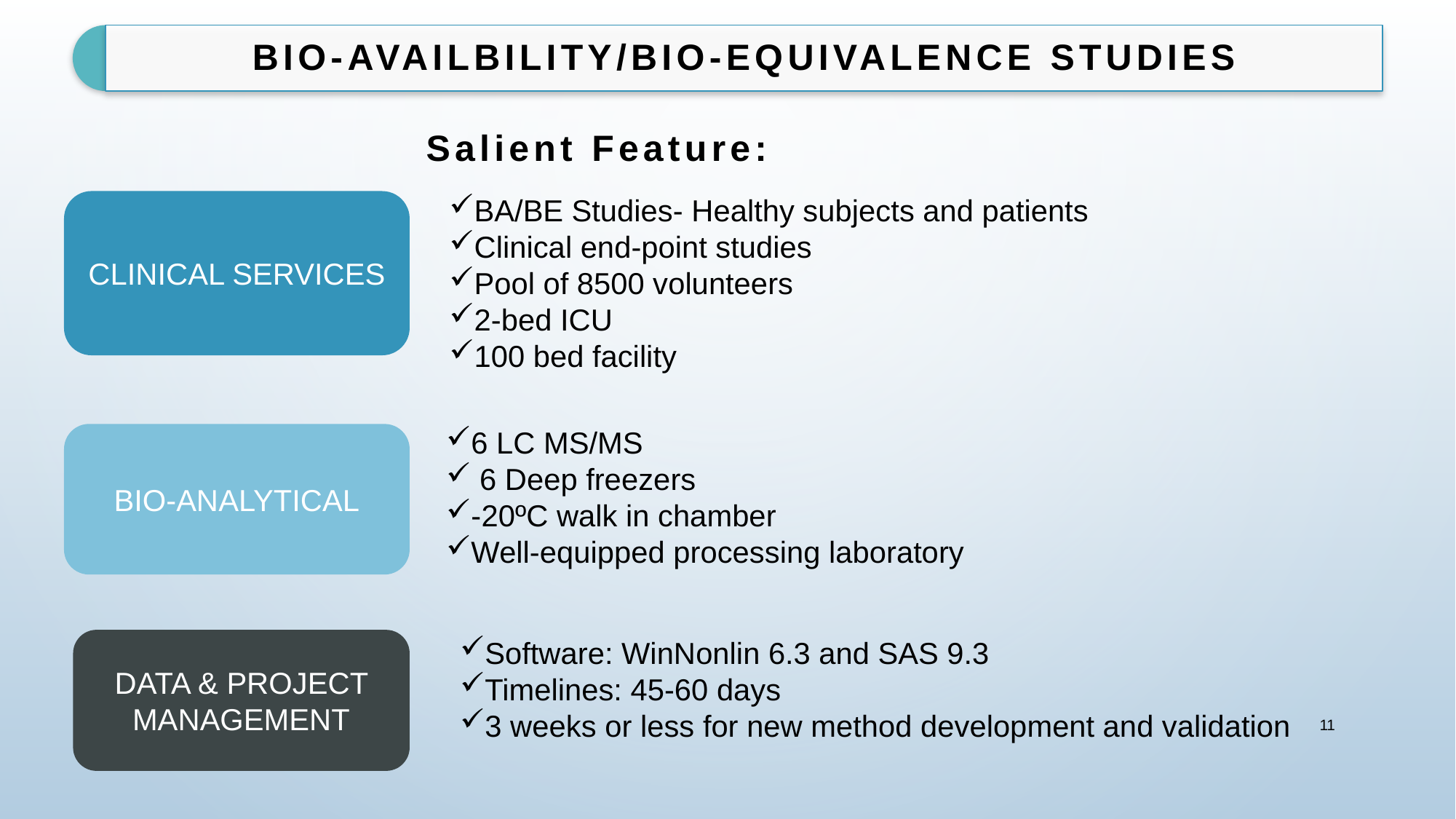

BIO-AVAILBILITY/BIO-EQUIVALENCE STUDIES

Salient Feature:

CLINICAL SERVICES
BA/BE Studies- Healthy subjects and patients
Clinical end-point studies
Pool of 8500 volunteers
2-bed ICU
100 bed facility

6 LC MS/MS
 6 Deep freezers
-20ºC walk in chamber
Well-equipped processing laboratory
BIO-ANALYTICAL
Software: WinNonlin 6.3 and SAS 9.3
Timelines: 45-60 days
3 weeks or less for new method development and validation
DATA & PROJECT MANAGEMENT
11